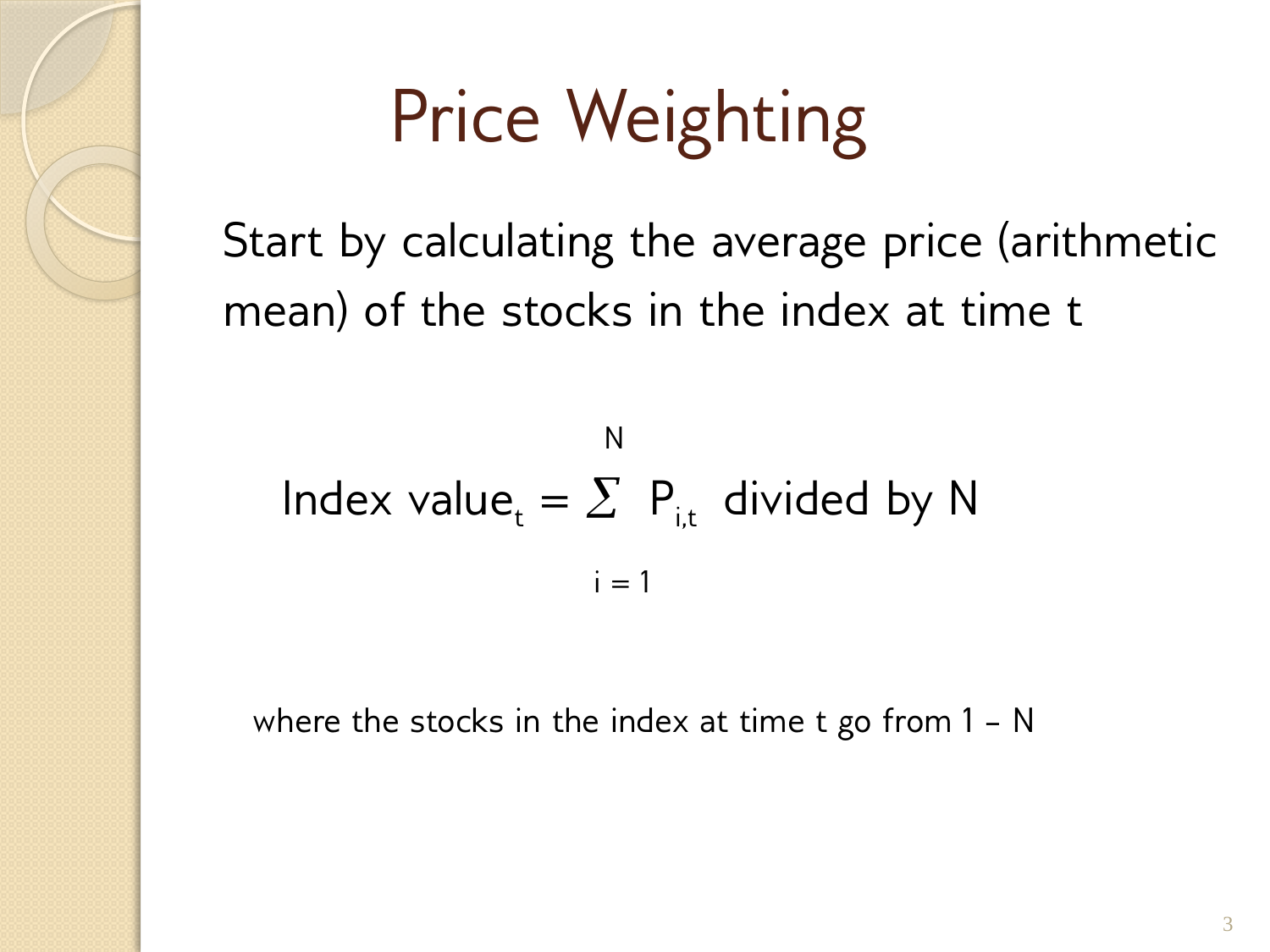

# Price Weighting
Start by calculating the average price (arithmetic
mean) of the stocks in the index at time t

                                        N
    Index valuet = ∑  Pi,t   divided by N
                         i = 1

  where the stocks in the index at time t go from 1 – N
3